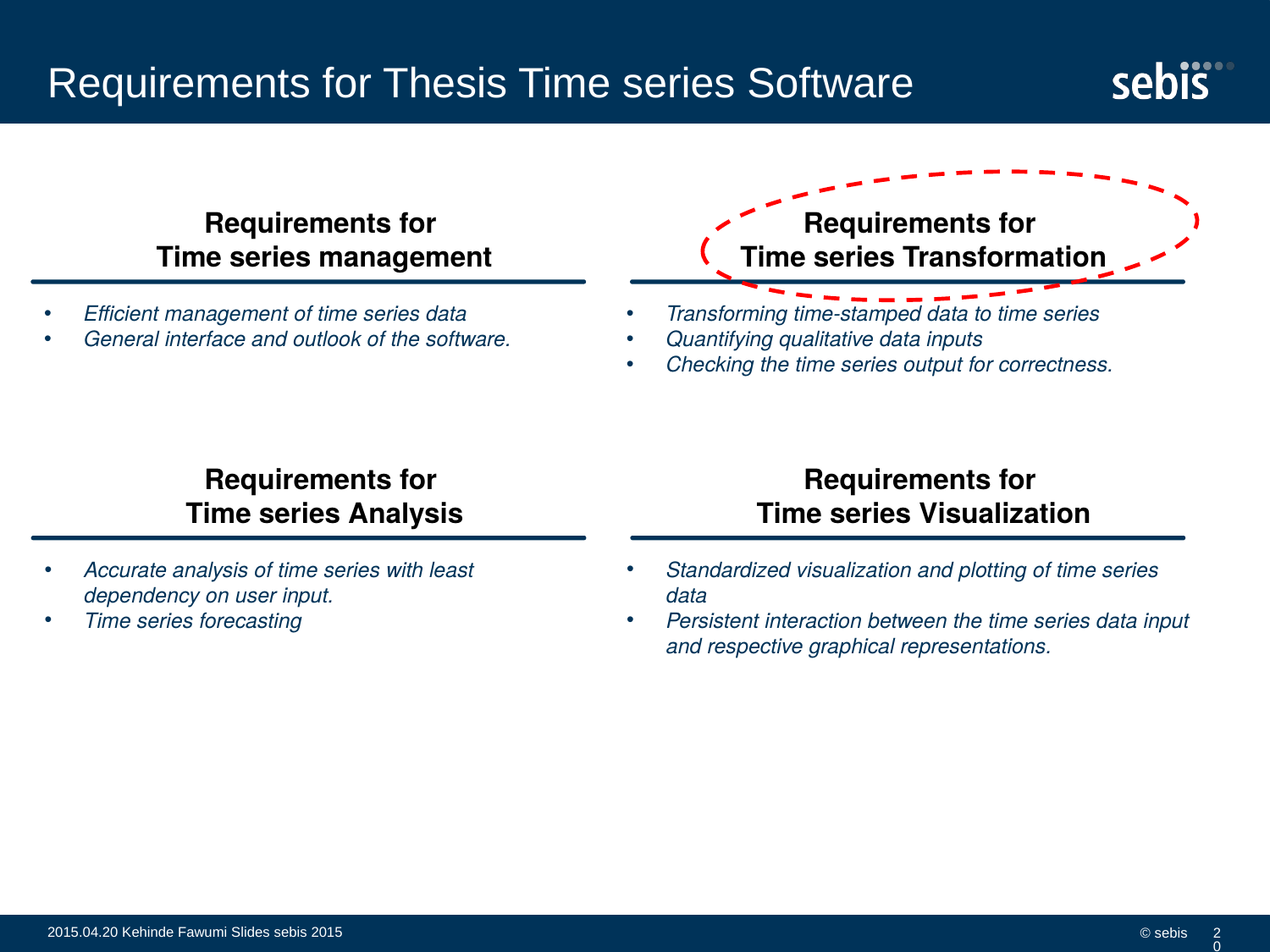

# Requirements for Thesis Time series Software

Requirements for
Time series management

Efficient management of time series data
General interface and outlook of the software.
Requirements for
Time series Transformation

Transforming time-stamped data to time series
Quantifying qualitative data inputs
Checking the time series output for correctness.
Requirements for
Time series Analysis

Accurate analysis of time series with least dependency on user input.
Time series forecasting
Requirements for
Time series Visualization

Standardized visualization and plotting of time series data
Persistent interaction between the time series data input and respective graphical representations.
2015.04.20 Kehinde Fawumi Slides sebis 2015
© sebis
20